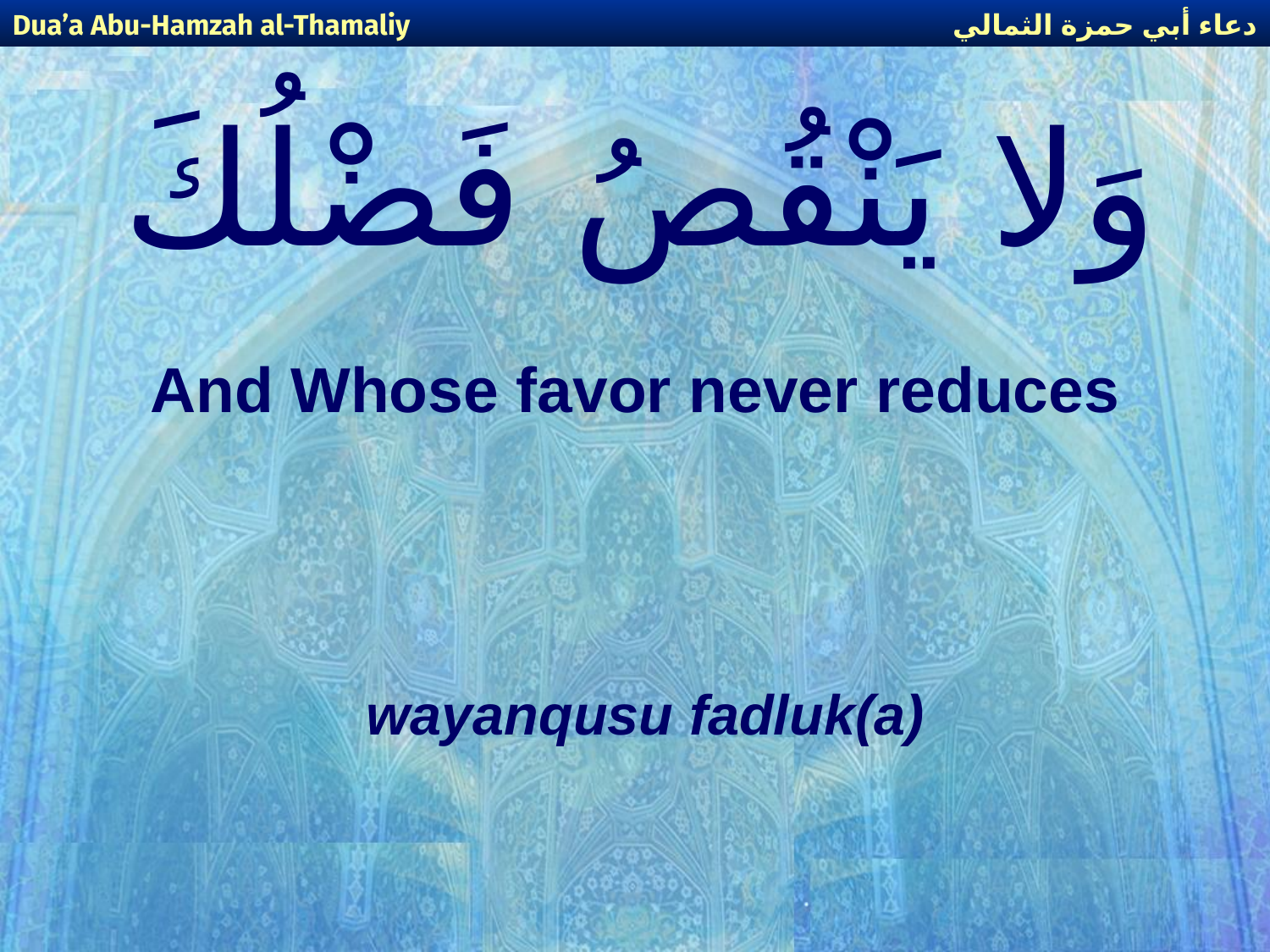

دعاء أبي حمزة الثمالي
Dua’a Abu-Hamzah al-Thamaliy
# وَلا يَنْقُصُ فَضْلُكَ
And Whose favor never reduces
wayanqusu fadluk(a)